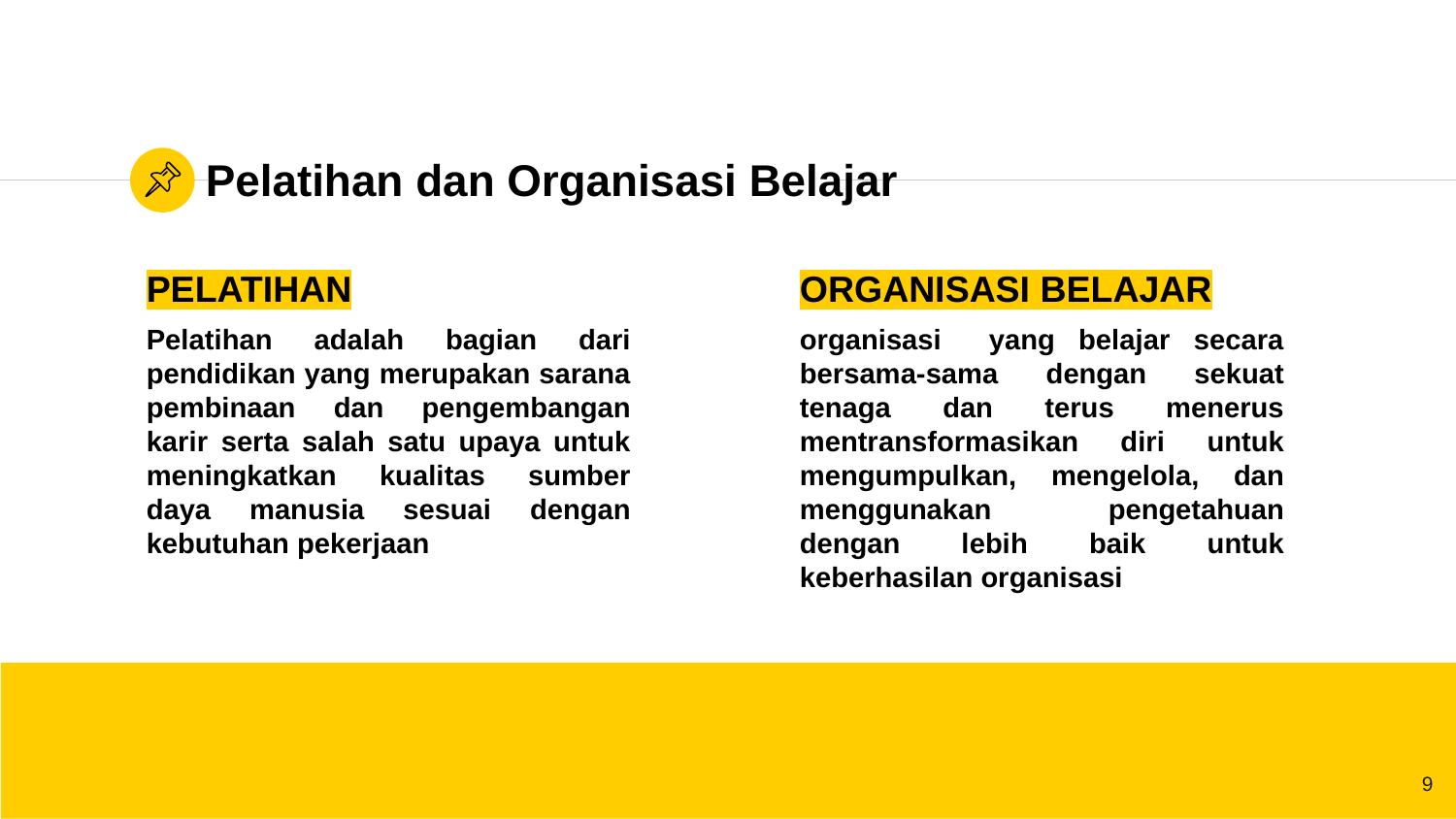

# Pelatihan dan Organisasi Belajar

PELATIHAN
Pelatihan adalah bagian dari pendidikan yang merupakan sarana pembinaan dan pengembangan karir serta salah satu upaya untuk meningkatkan kualitas sumber daya manusia sesuai dengan kebutuhan pekerjaan

ORGANISASI BELAJAR
organisasi  yang belajar secara bersama-sama dengan sekuat tenaga dan terus menerus mentransformasikan diri untuk mengumpulkan, mengelola, dan menggunakan  pengetahuan dengan lebih baik untuk keberhasilan organisasi

9